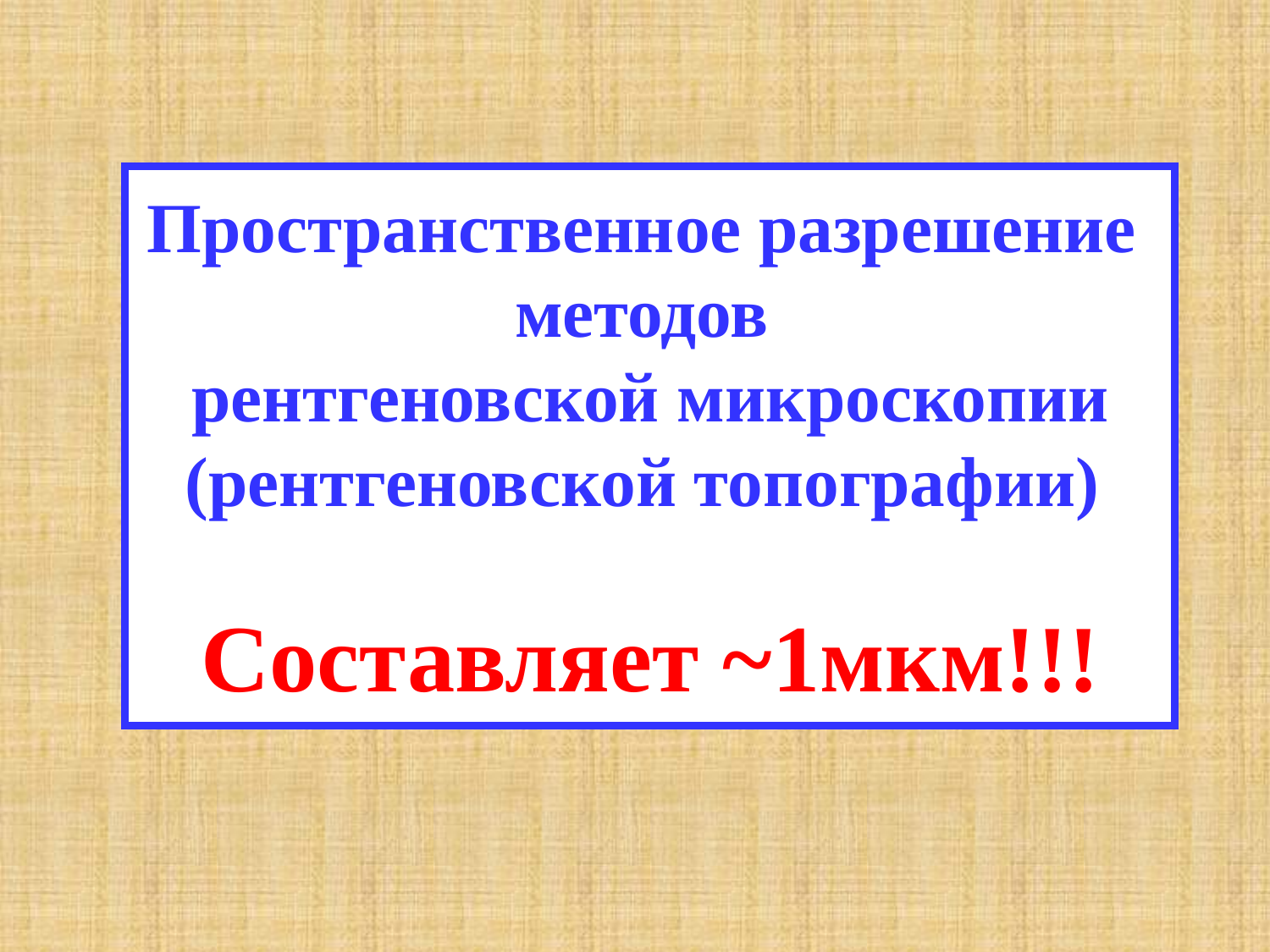

Пространственное разрешение
методов
рентгеновской микроскопии
(рентгеновской топографии)

Составляет ~1мкм!!!